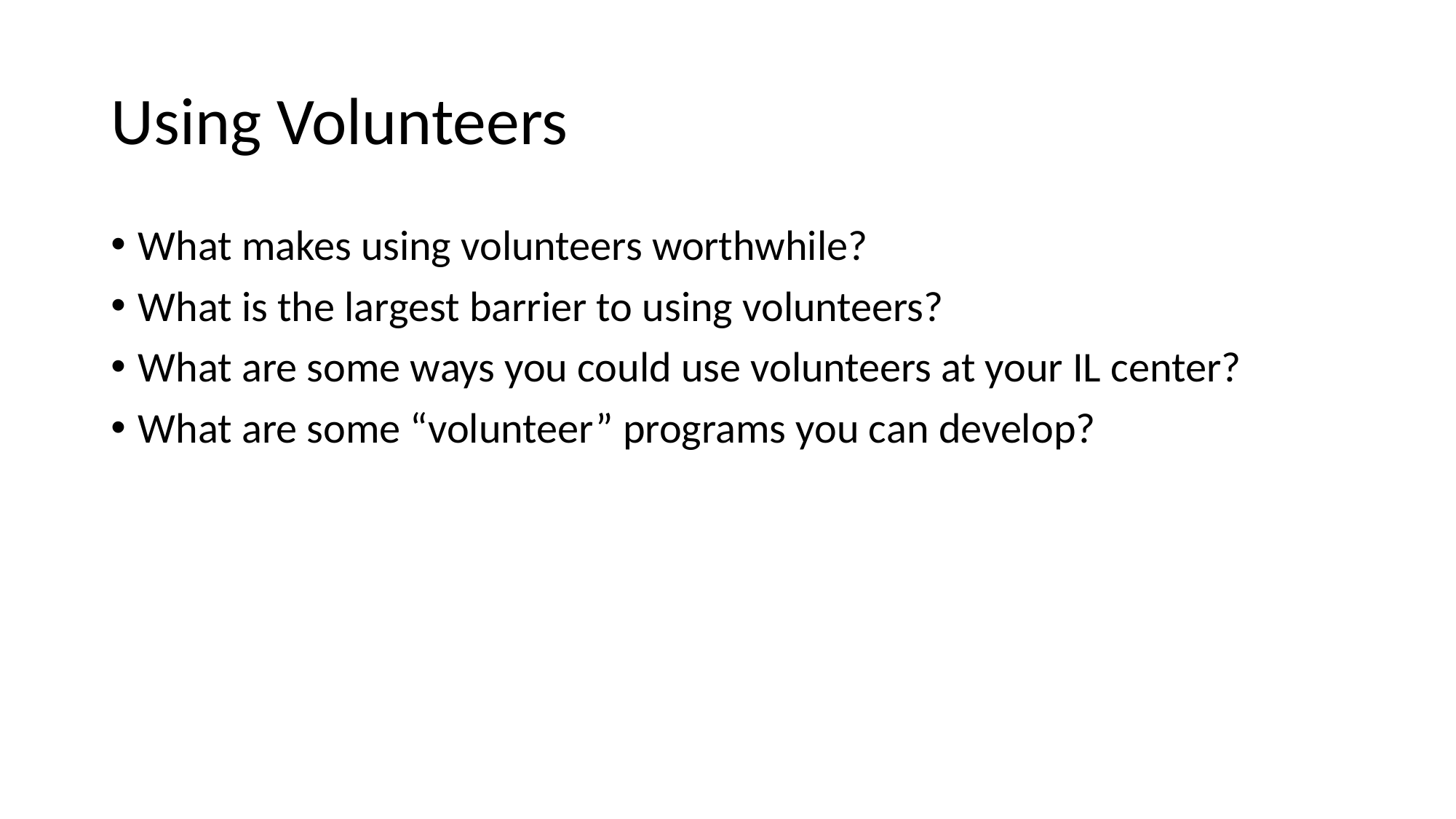

# Using Volunteers
What makes using volunteers worthwhile?
What is the largest barrier to using volunteers?
What are some ways you could use volunteers at your IL center?
What are some “volunteer” programs you can develop?